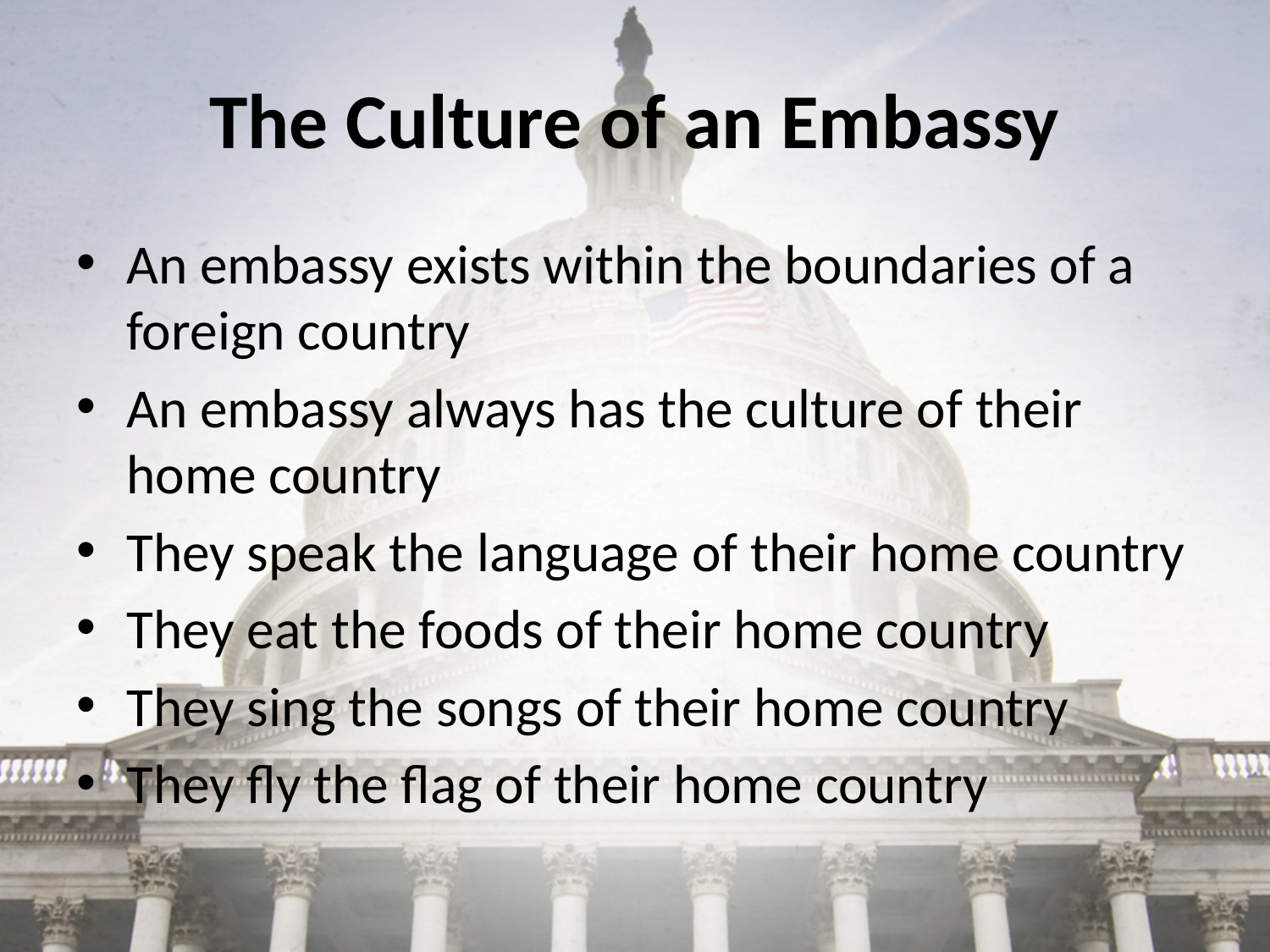

# The Culture of an Embassy
An embassy exists within the boundaries of a foreign country
An embassy always has the culture of their home country
They speak the language of their home country
They eat the foods of their home country
They sing the songs of their home country
They fly the flag of their home country